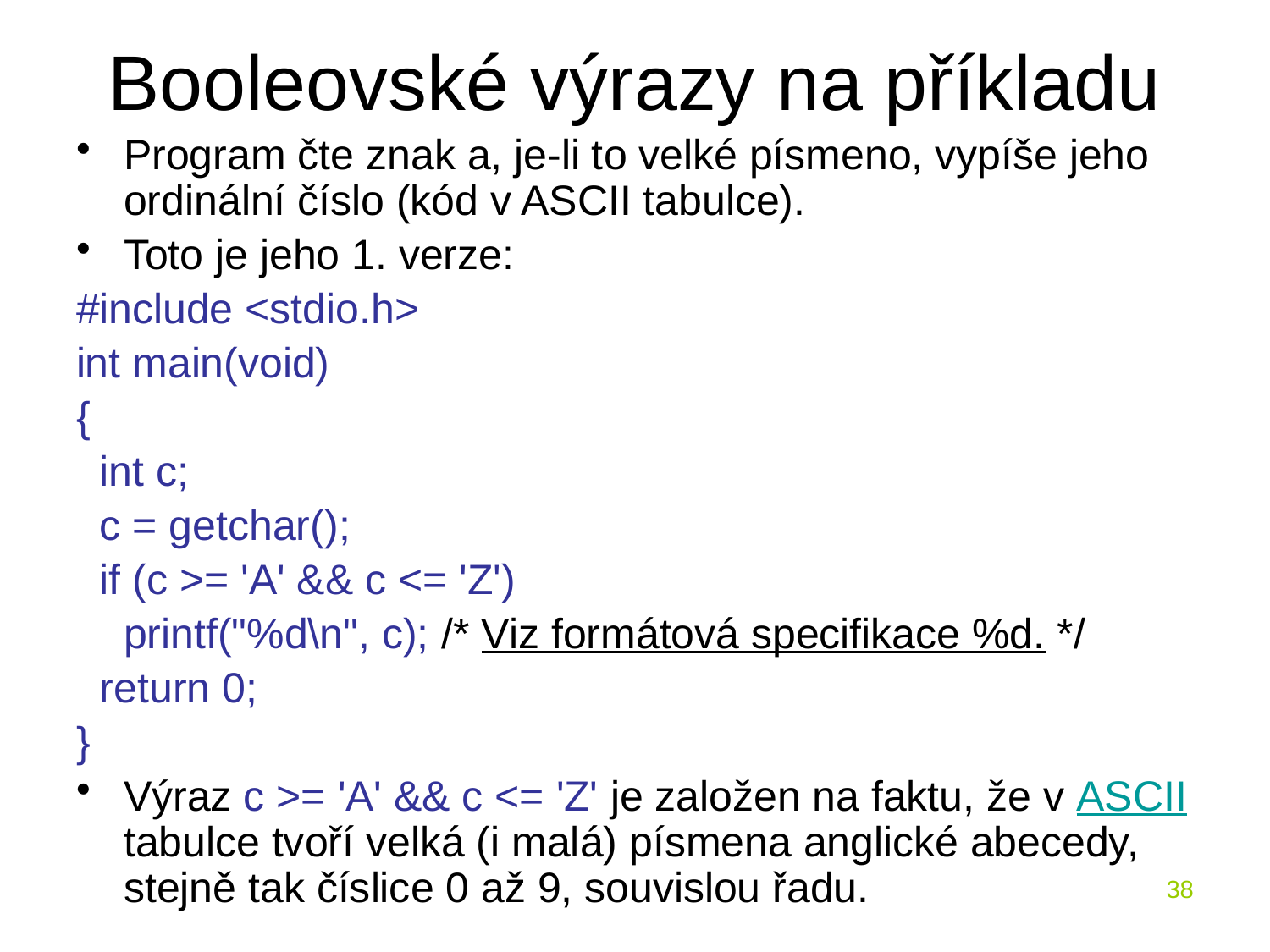

# Booleovské výrazy na příkladu
Program čte znak a, je-li to velké písmeno, vypíše jeho ordinální číslo (kód v ASCII tabulce).
Toto je jeho 1. verze:
#include <stdio.h>
int main(void)
{
  int c;
  c = getchar();
  if (c >= 'A' && c <= 'Z')
    printf("%d\n", c); /* Viz formátová specifikace %d. */
  return 0;
}
Výraz c >= 'A' && c <= 'Z' je založen na faktu, že v ASCII tabulce tvoří velká (i malá) písmena anglické abecedy, stejně tak číslice 0 až 9, souvislou řadu.
38